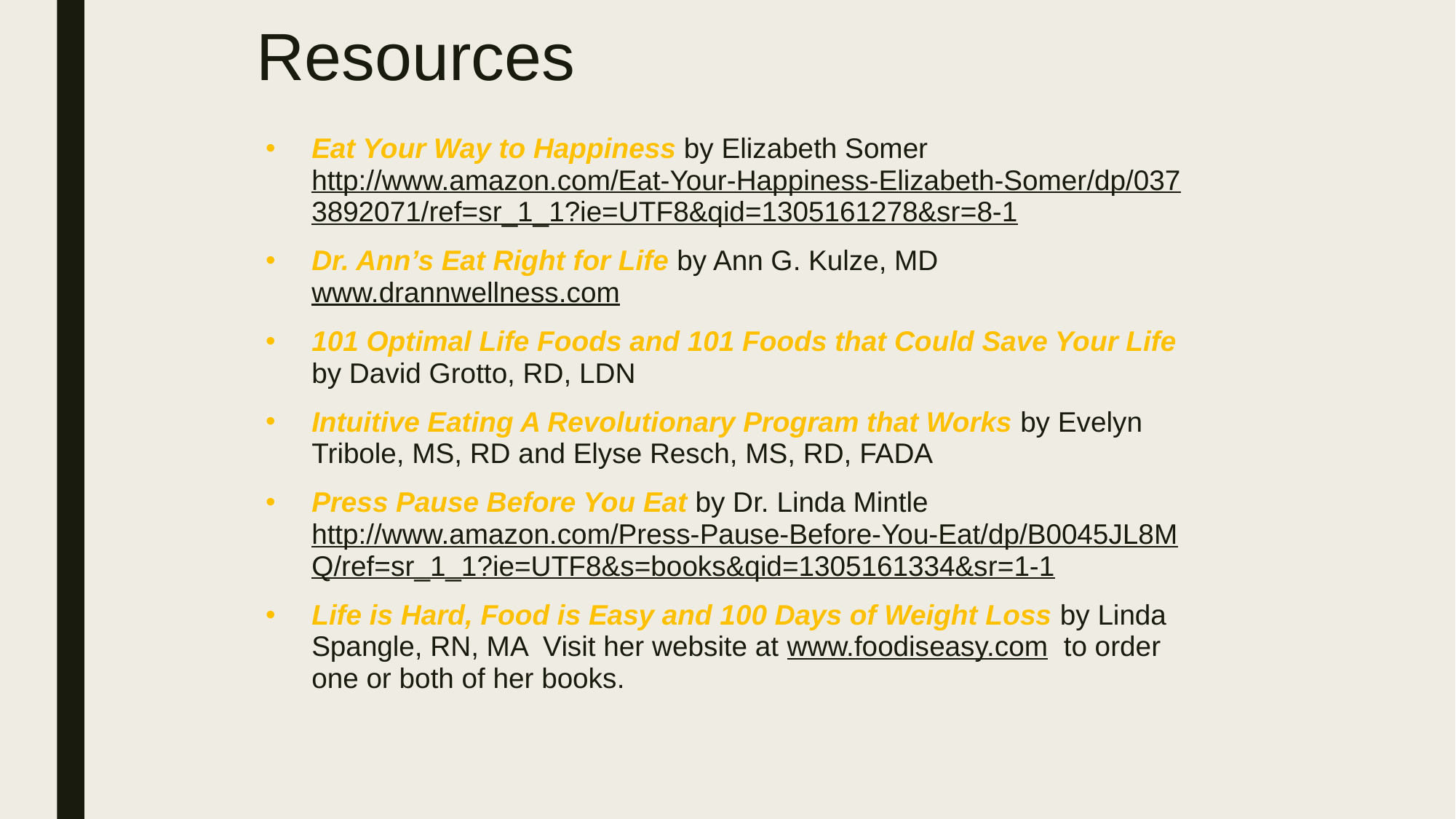

# Resources
Eat Your Way to Happiness by Elizabeth Somer  http://www.amazon.com/Eat-Your-Happiness-Elizabeth-Somer/dp/0373892071/ref=sr_1_1?ie=UTF8&qid=1305161278&sr=8-1
Dr. Ann’s Eat Right for Life by Ann G. Kulze, MD  www.drannwellness.com
101 Optimal Life Foods and 101 Foods that Could Save Your Life by David Grotto, RD, LDN
Intuitive Eating A Revolutionary Program that Works by Evelyn Tribole, MS, RD and Elyse Resch, MS, RD, FADA
Press Pause Before You Eat by Dr. Linda Mintle  http://www.amazon.com/Press-Pause-Before-You-Eat/dp/B0045JL8MQ/ref=sr_1_1?ie=UTF8&s=books&qid=1305161334&sr=1-1
Life is Hard, Food is Easy and 100 Days of Weight Loss by Linda Spangle, RN, MA  Visit her website at www.foodiseasy.com  to order one or both of her books.